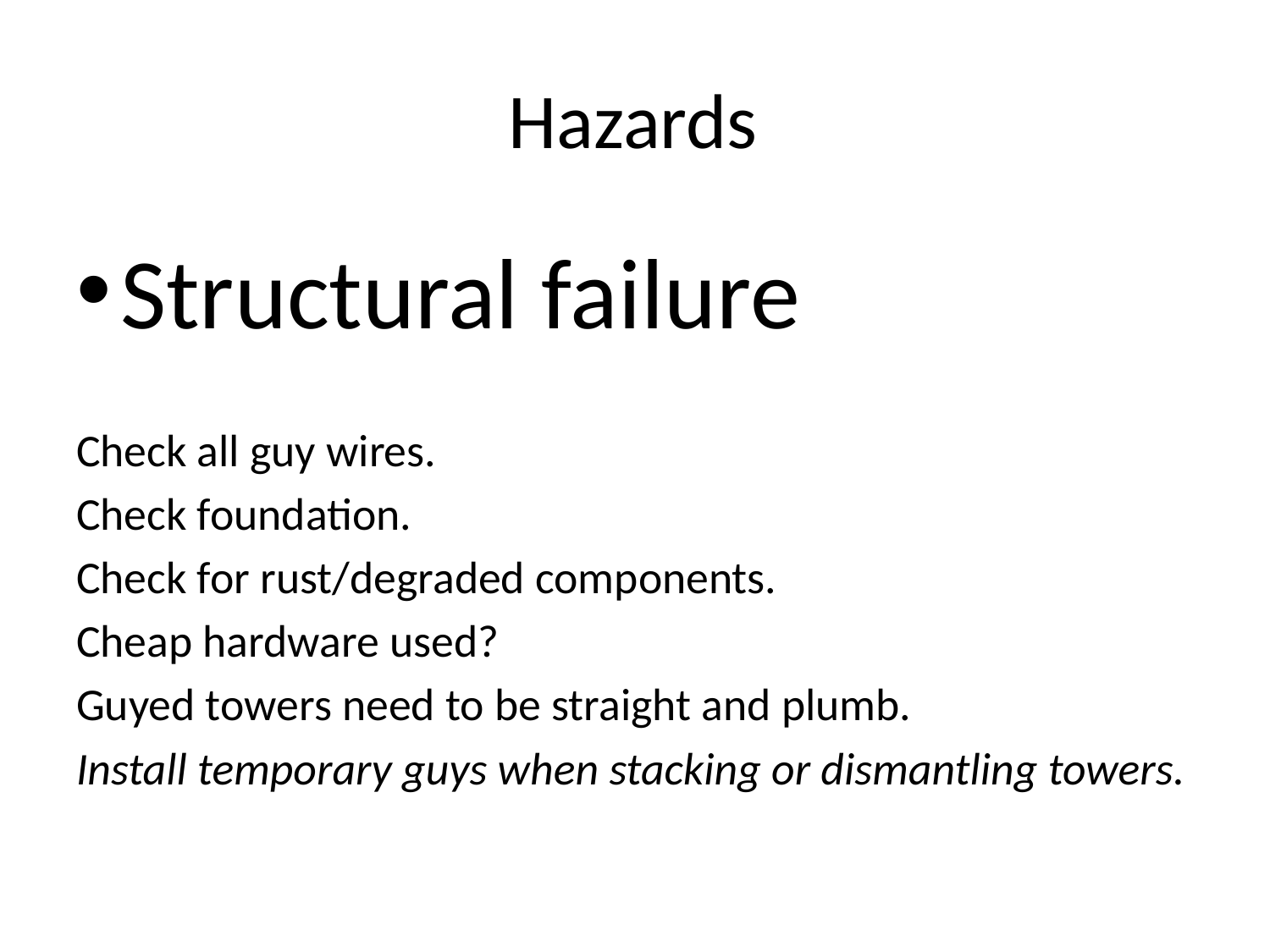

# Hazards
Structural failure

Check all guy wires.
Check foundation.
Check for rust/degraded components.
Cheap hardware used?
Guyed towers need to be straight and plumb.
Install temporary guys when stacking or dismantling towers.